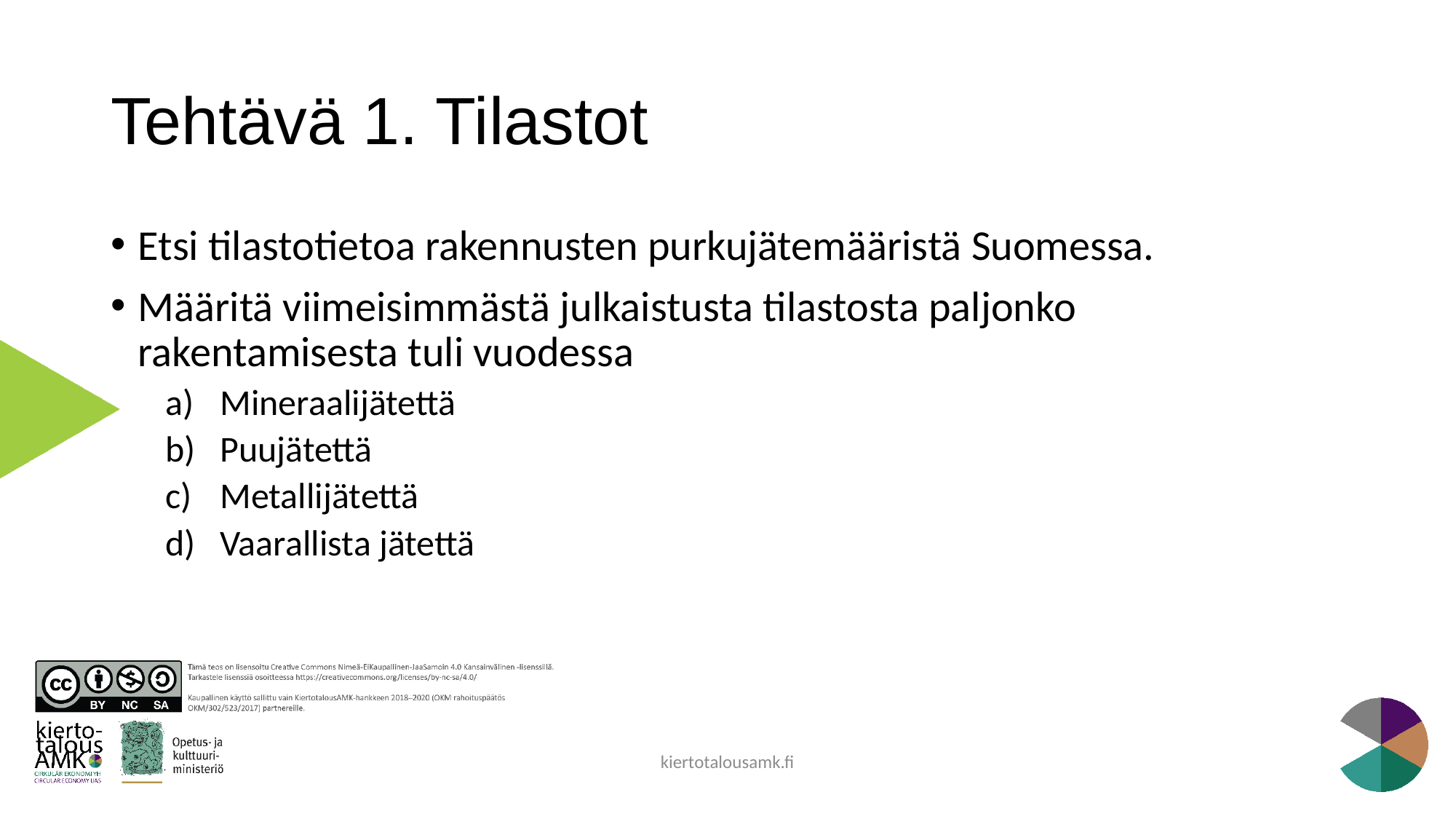

# Tehtävä 1. Tilastot
Etsi tilastotietoa rakennusten purkujätemääristä Suomessa.
Määritä viimeisimmästä julkaistusta tilastosta paljonko rakentamisesta tuli vuodessa
Mineraalijätettä
Puujätettä
Metallijätettä
Vaarallista jätettä

kiertotalousamk.fi